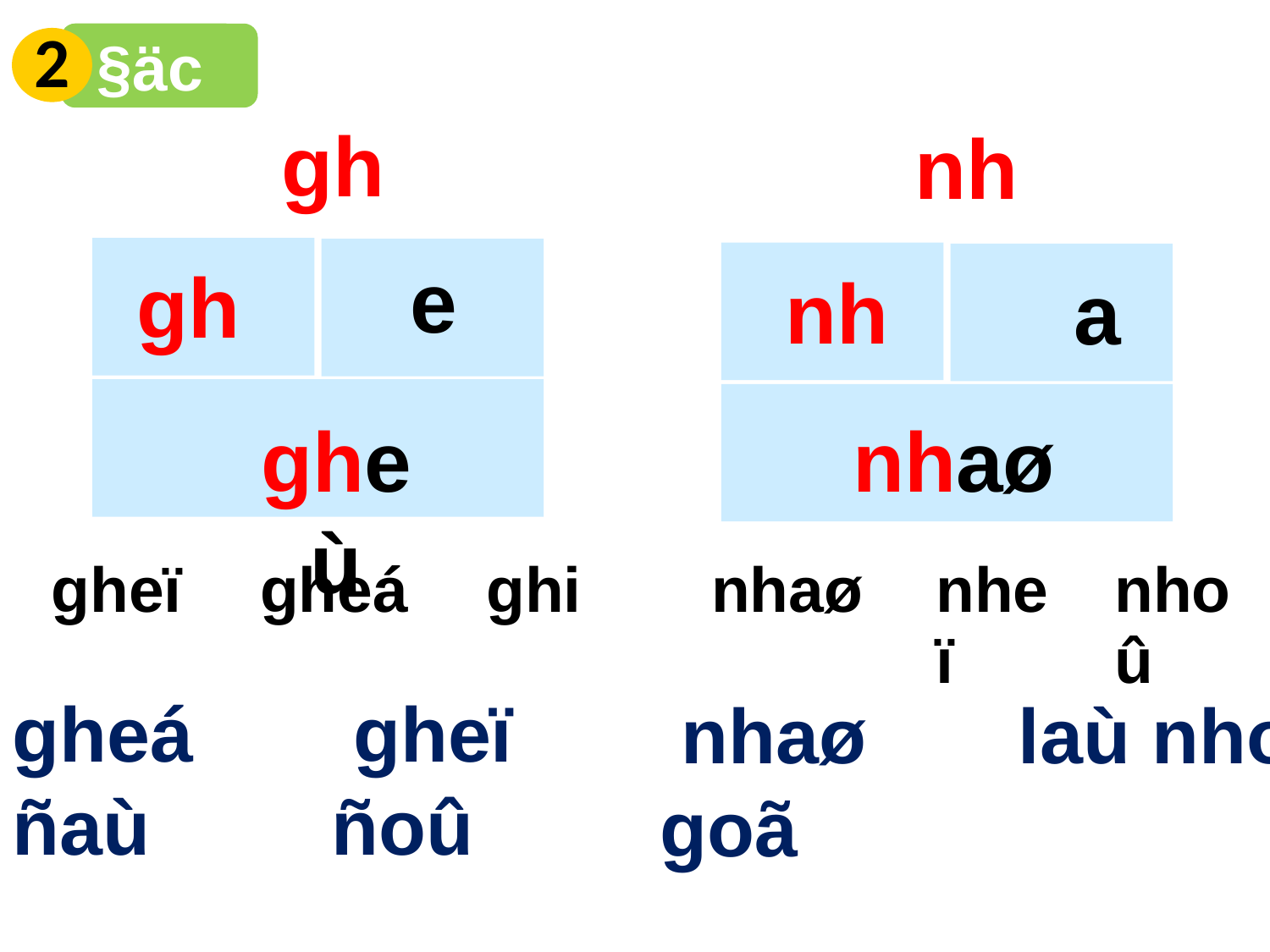

2
§äc

gh
nh

gh
e
gheù

nh
a
 nhaø
| gheï |  | gheá |  | ghi |  | nhaø |  | nheï |  | nhoû |
| --- | --- | --- | --- | --- | --- | --- | --- | --- | --- | --- |
 gheï ñoû
gheá ñaù
 nhaø goã
 laù nho